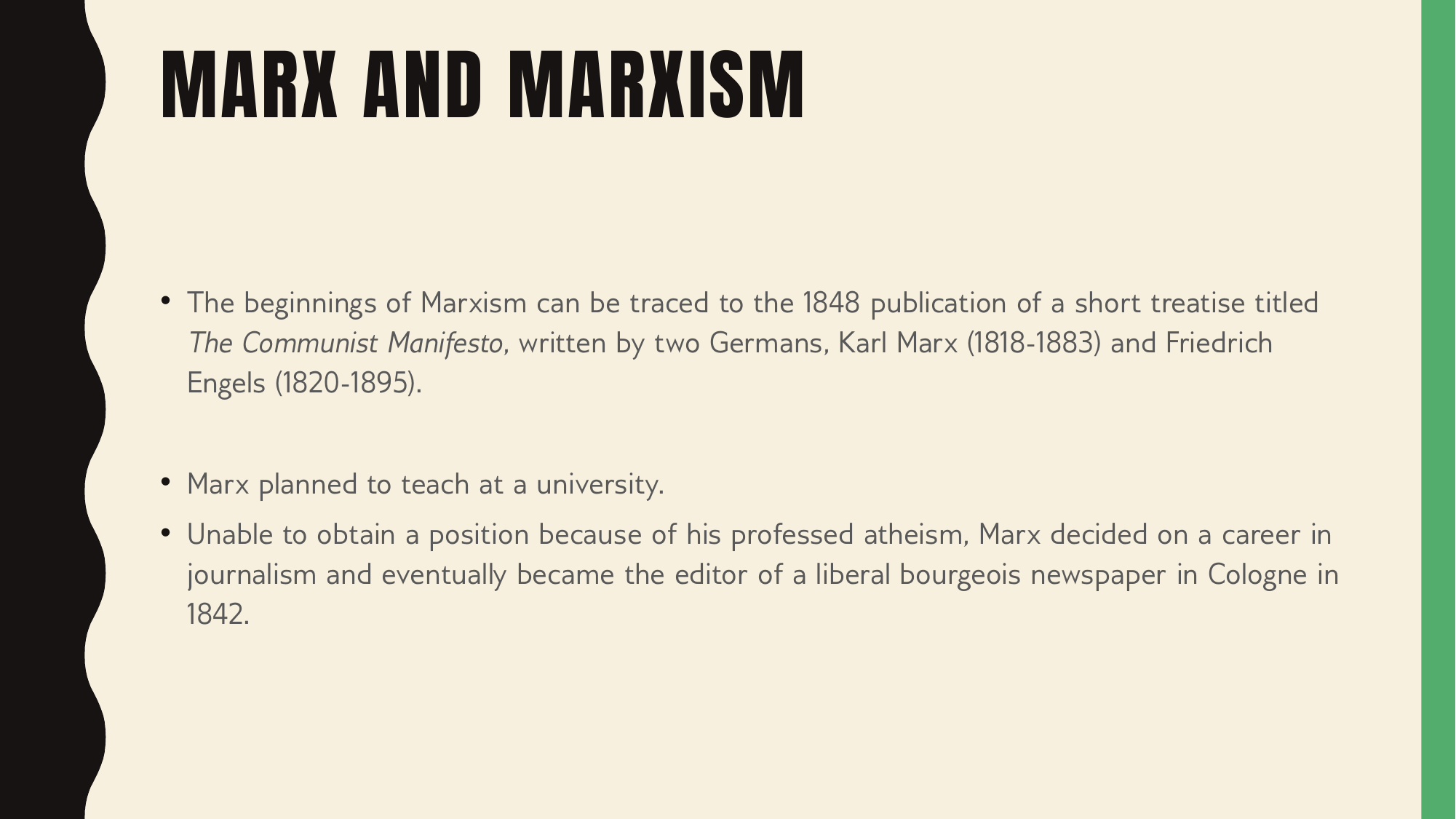

# Marx and Marxism
The beginnings of Marxism can be traced to the 1848 publication of a short treatise titled The Communist Manifesto, written by two Germans, Karl Marx (1818-1883) and Friedrich Engels (1820-1895).

Marx planned to teach at a university.
Unable to obtain a position because of his professed atheism, Marx decided on a career in journalism and eventually became the editor of a liberal bourgeois newspaper in Cologne in 1842.